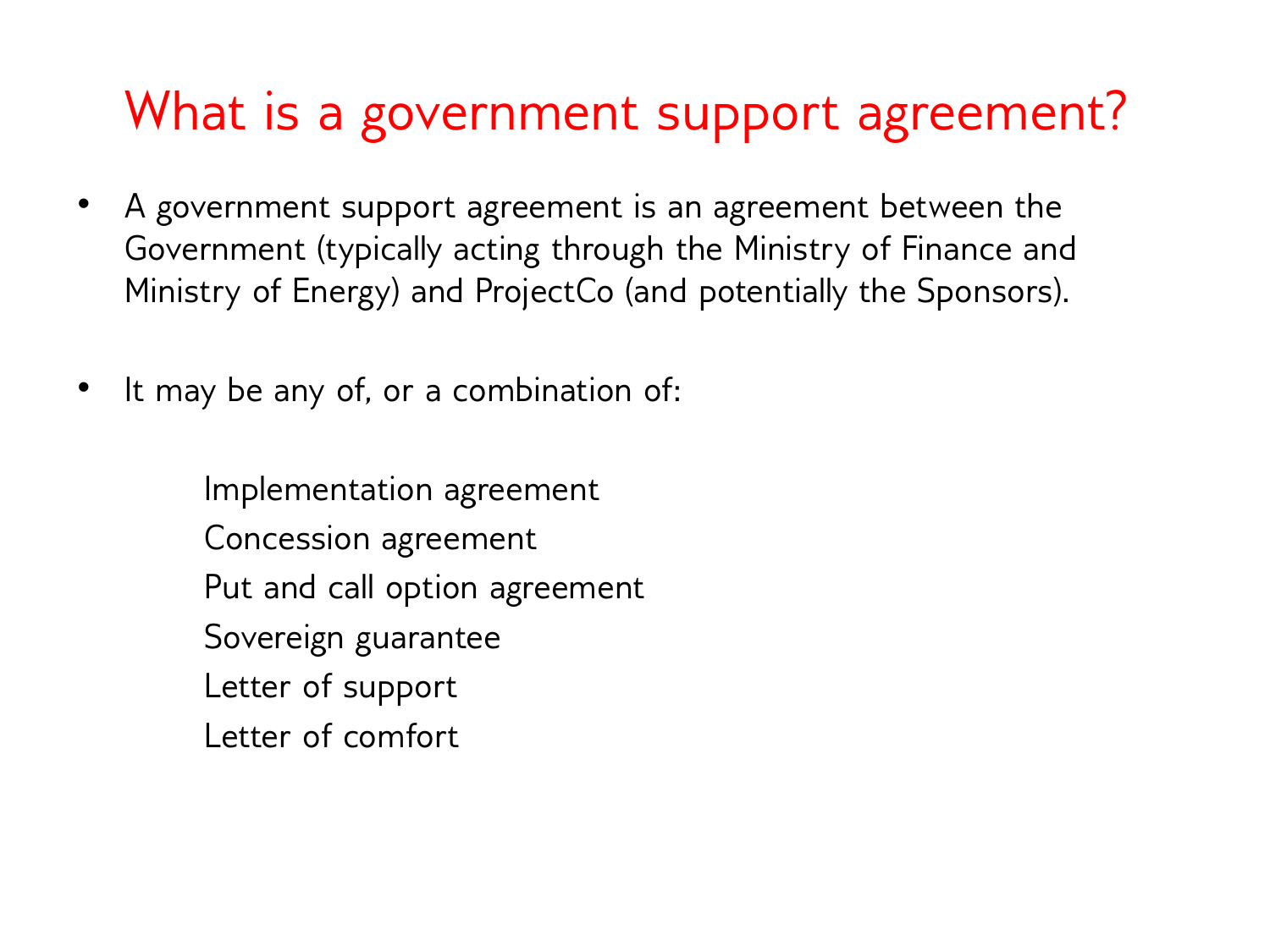

# What is a government support agreement?
A government support agreement is an agreement between the Government (typically acting through the Ministry of Finance and Ministry of Energy) and ProjectCo (and potentially the Sponsors).

It may be any of, or a combination of:

	Implementation agreement
	Concession agreement
	Put and call option agreement
	Sovereign guarantee
	Letter of support
	Letter of comfort